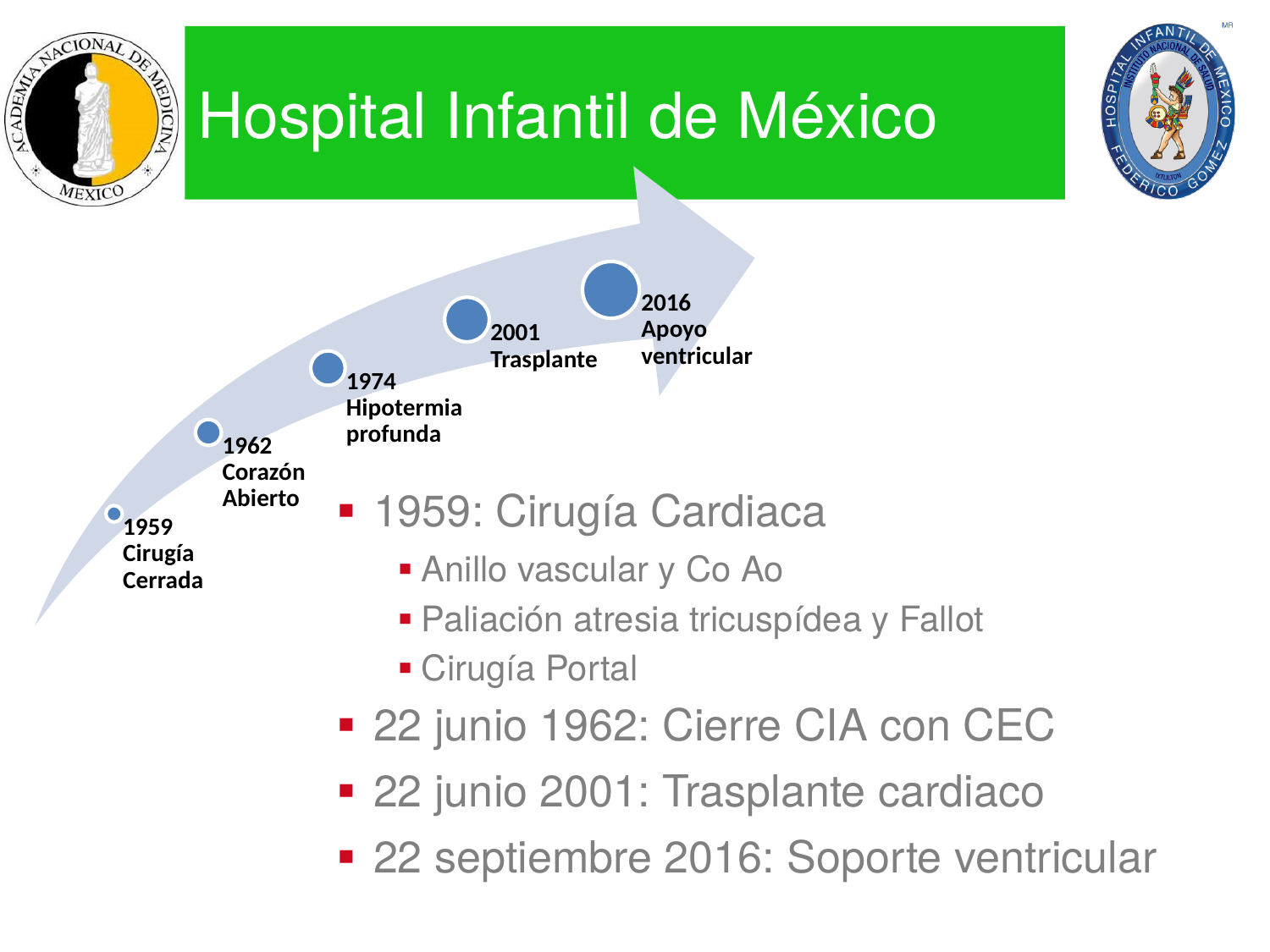

# Hospital Infantil de México
1959 Cirugía Cerrada
1962 Corazón Abierto
1974 Hipotermia profunda
2001 Trasplante
2016 Apoyo ventricular
1959: Cirugía Cardiaca
Anillo vascular y Co Ao
Paliación atresia tricuspídea y Fallot
Cirugía Portal
22 junio 1962: Cierre CIA con CEC
22 junio 2001: Trasplante cardiaco
22 septiembre 2016: Soporte ventricular